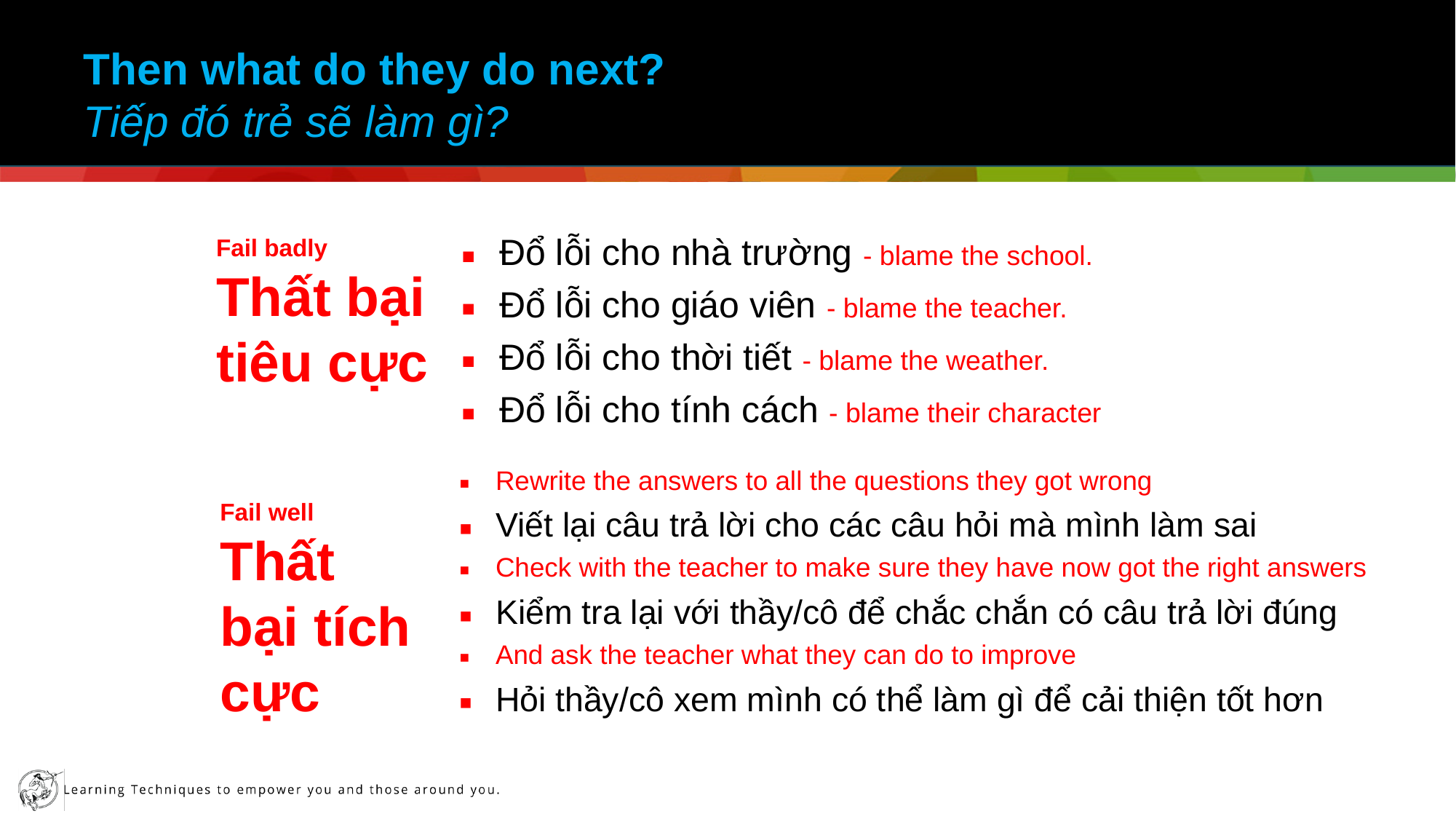

# Then what do they do next?
Tiếp đó trẻ sẽ làm gì?
Đổ lỗi cho nhà trường - blame the school.
Đổ lỗi cho giáo viên - blame the teacher.
Đổ lỗi cho thời tiết - blame the weather.
Đổ lỗi cho tính cách - blame their character
Fail badly
Thất bại tiêu cực
Rewrite the answers to all the questions they got wrong
Viết lại câu trả lời cho các câu hỏi mà mình làm sai
Check with the teacher to make sure they have now got the right answers
Kiểm tra lại với thầy/cô để chắc chắn có câu trả lời đúng
And ask the teacher what they can do to improve
Hỏi thầy/cô xem mình có thể làm gì để cải thiện tốt hơn
Fail well
Thất bại tích cực